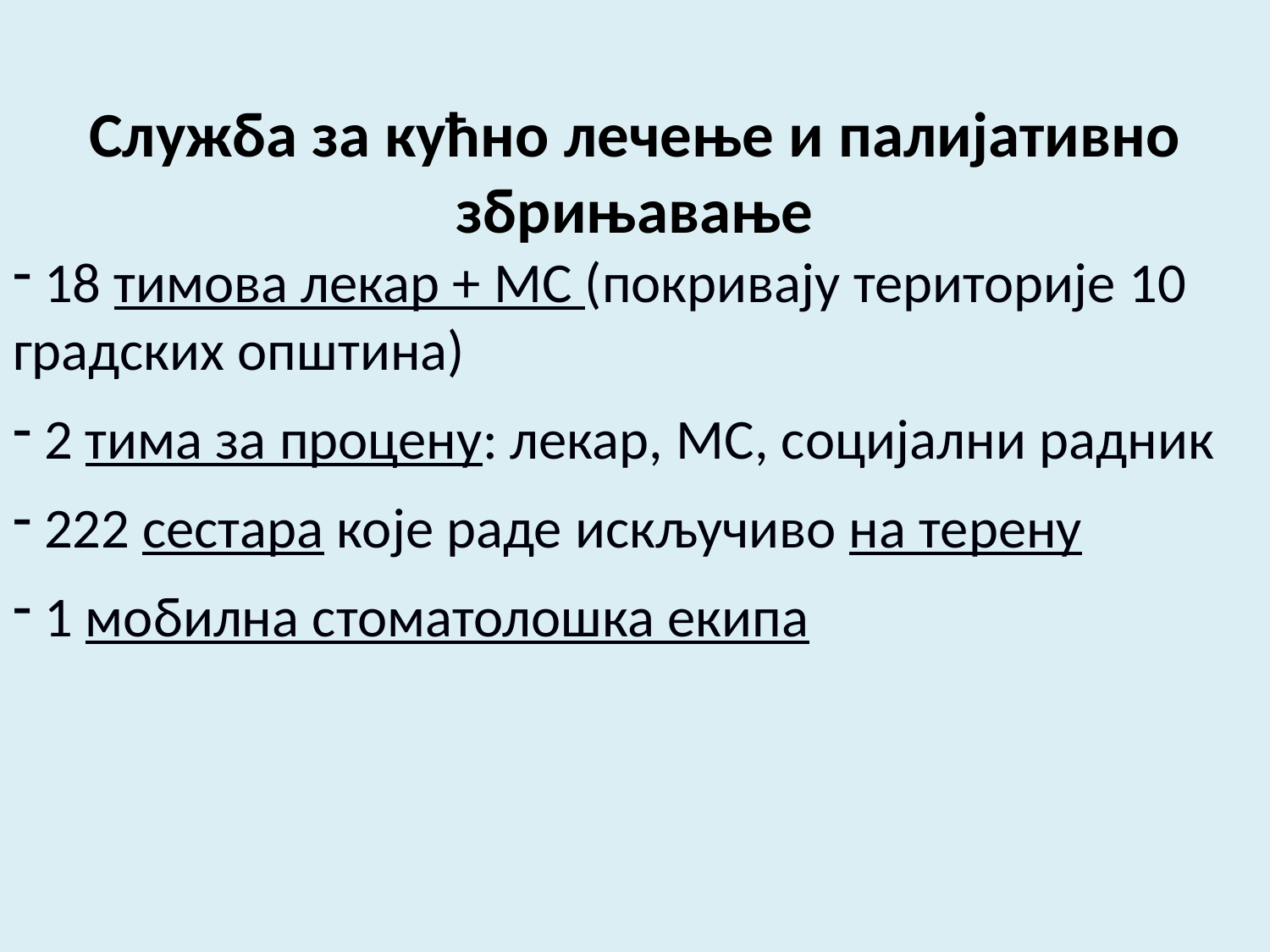

Служба за кућно лечење и палијативно збрињавање
 18 тимова лекар + МС (покривају територије 10 градских општина)
 2 тима за процену: лекар, МС, социјални радник
 222 сестара које раде искључиво на терену
 1 мобилна стоматолошка екипа